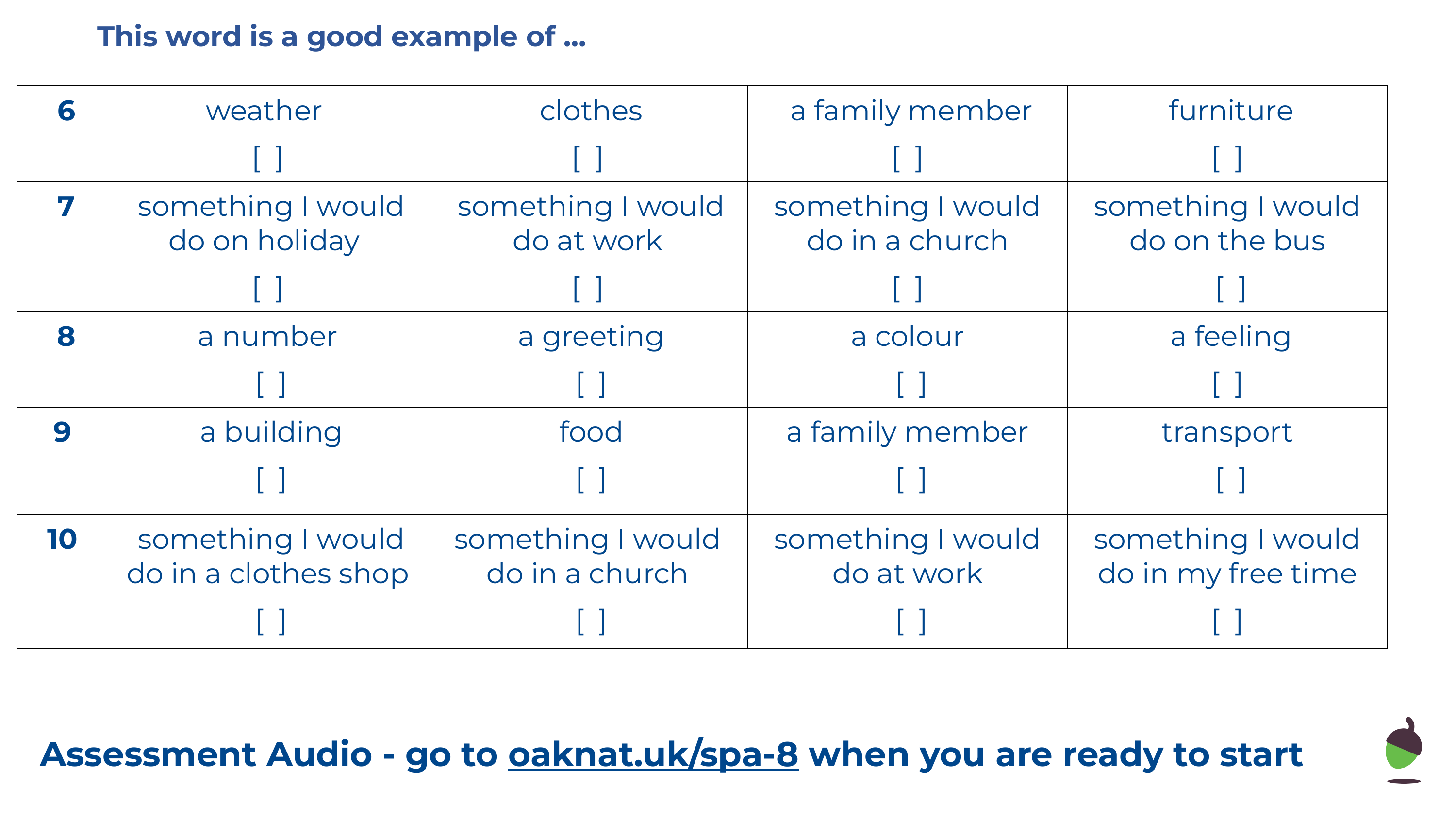

This word is a good example of …
| 6 | weather [ ] | clothes [ ] | a family member [ ] | furniture [ ] |
| --- | --- | --- | --- | --- |
| 7 | something I would do on holiday [ ] | something I would do at work [ ] | something I would do in a church [ ] | something I would do on the bus [ ] |
| 8 | a number [ ] | a greeting [ ] | a colour [ ] | a feeling [ ] |
| 9 | a building [ ] | food [ ] | a family member [ ] | transport [ ] |
| 10 | something I would do in a clothes shop [ ] | something I would do in a church [ ] | something I would do at work [ ] | something I would do in my free time [ ] |
Assessment Audio - go to oaknat.uk/spa-8 when you are ready to start